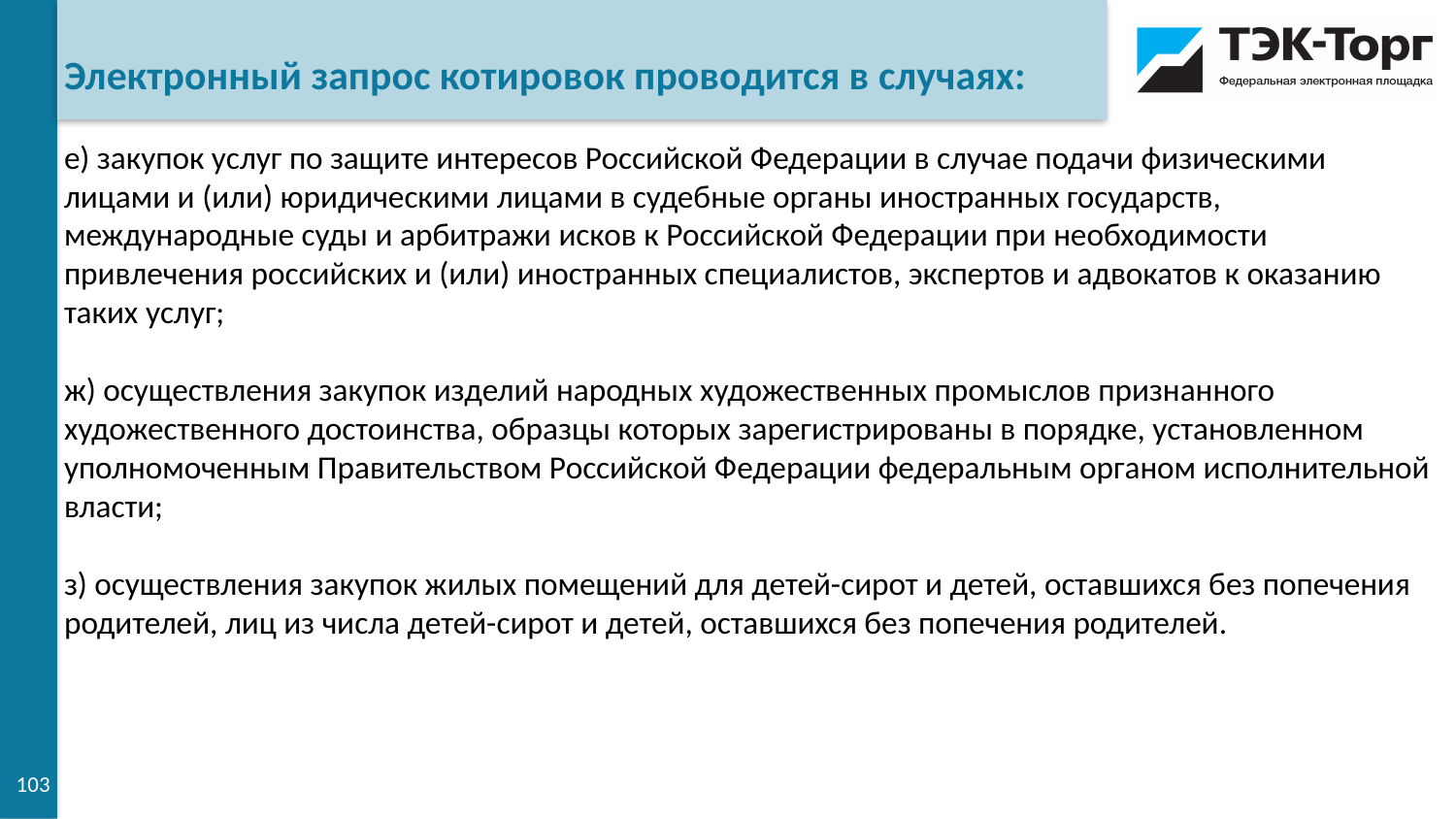

Электронный запрос котировок проводится в случаях:
е) закупок услуг по защите интересов Российской Федерации в случае подачи физическими лицами и (или) юридическими лицами в судебные органы иностранных государств, международные суды и арбитражи исков к Российской Федерации при необходимости привлечения российских и (или) иностранных специалистов, экспертов и адвокатов к оказанию таких услуг;

ж) осуществления закупок изделий народных художественных промыслов признанного художественного достоинства, образцы которых зарегистрированы в порядке, установленном уполномоченным Правительством Российской Федерации федеральным органом исполнительной власти;

з) осуществления закупок жилых помещений для детей-сирот и детей, оставшихся без попечения родителей, лиц из числа детей-сирот и детей, оставшихся без попечения родителей.
103